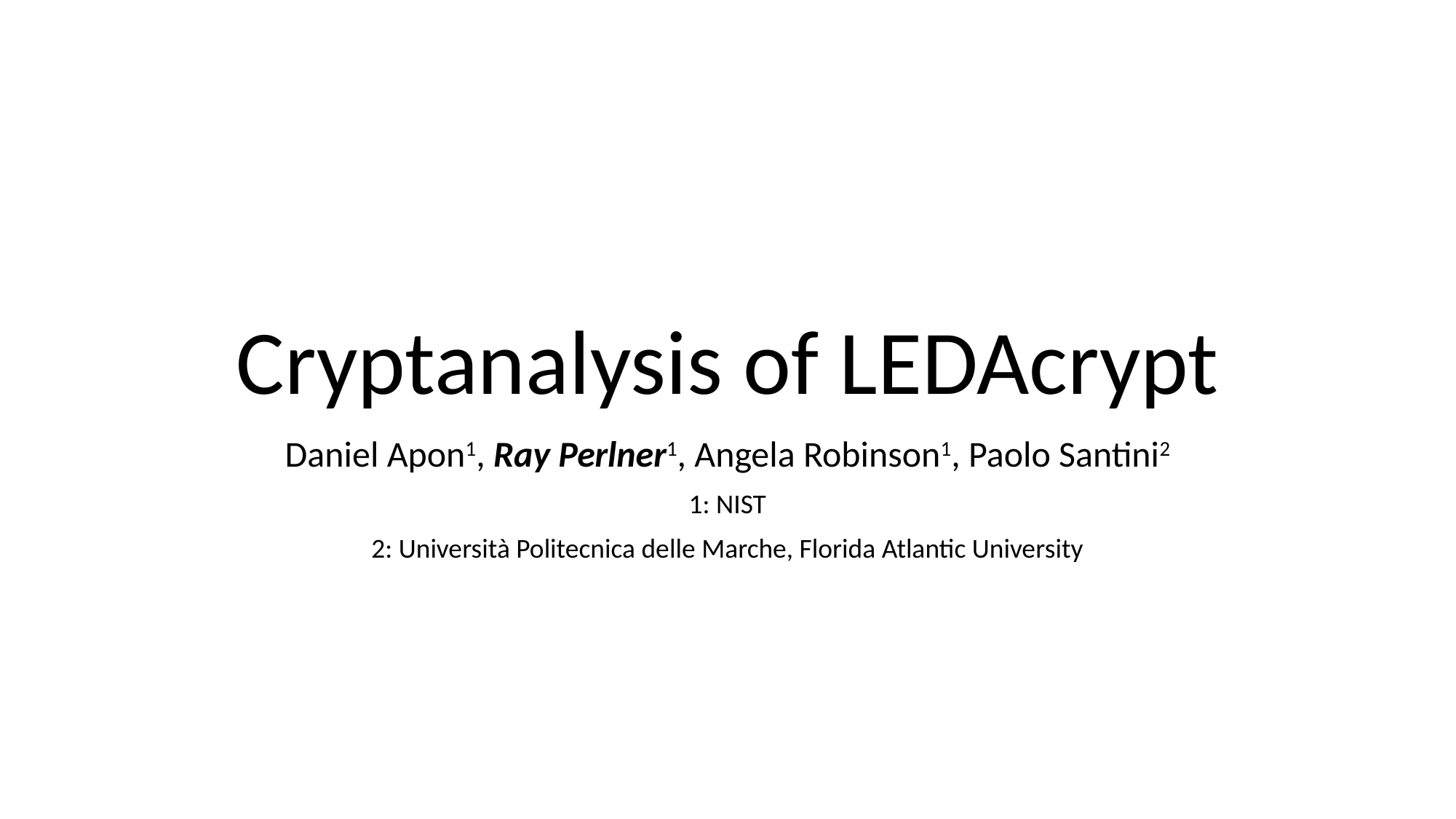

# Cryptanalysis of LEDAcrypt
Daniel Apon1, Ray Perlner1, Angela Robinson1, Paolo Santini2
1: NIST
2: Università Politecnica delle Marche, Florida Atlantic University